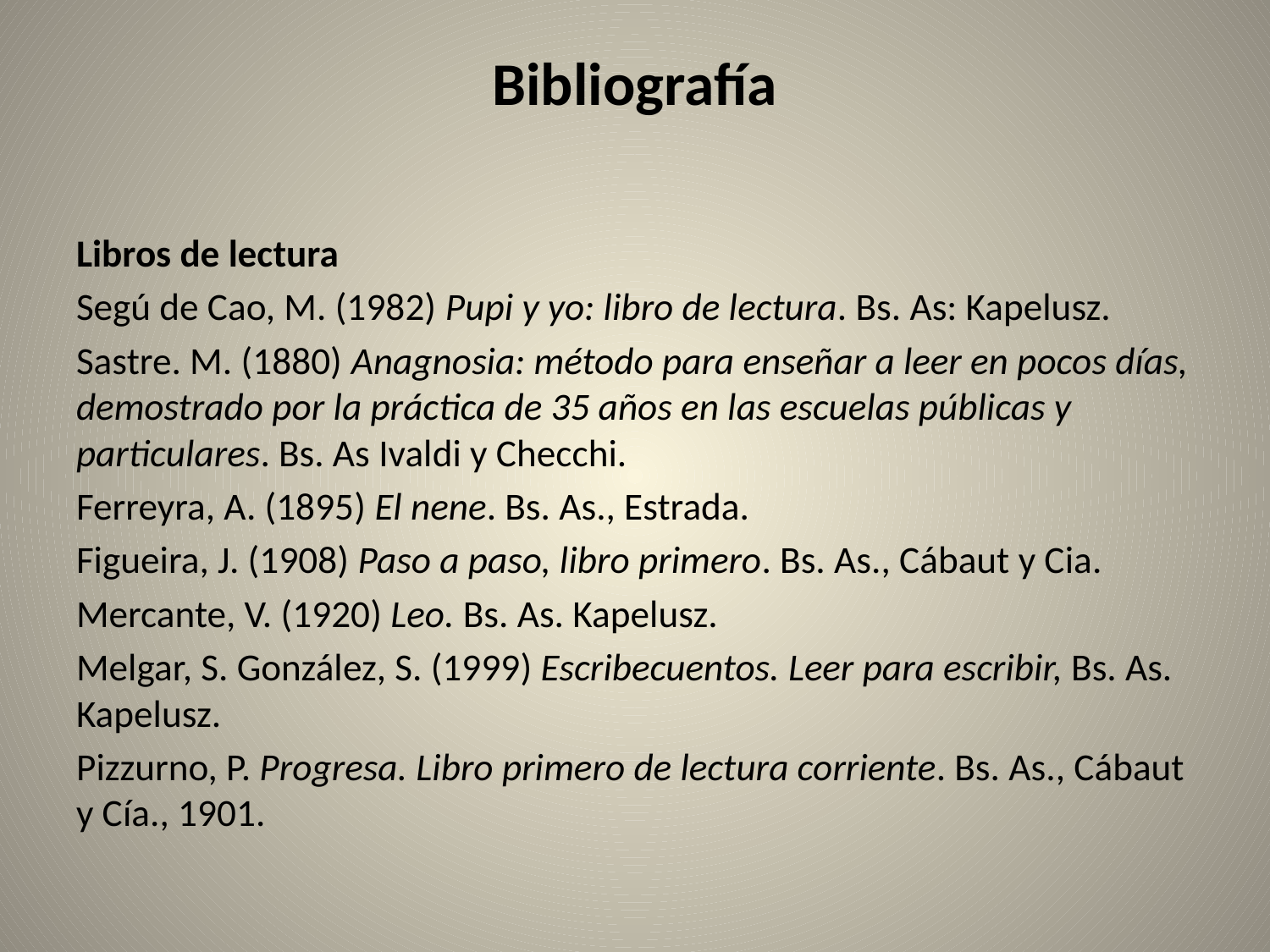

# Bibliografía
Libros de lectura
Segú de Cao, M. (1982) Pupi y yo: libro de lectura. Bs. As: Kapelusz.
Sastre. M. (1880) Anagnosia: método para enseñar a leer en pocos días, demostrado por la práctica de 35 años en las escuelas públicas y particulares. Bs. As Ivaldi y Checchi.
Ferreyra, A. (1895) El nene. Bs. As., Estrada.
Figueira, J. (1908) Paso a paso, libro primero. Bs. As., Cábaut y Cia.
Mercante, V. (1920) Leo. Bs. As. Kapelusz.
Melgar, S. González, S. (1999) Escribecuentos. Leer para escribir, Bs. As. Kapelusz.
Pizzurno, P. Progresa. Libro primero de lectura corriente. Bs. As., Cábaut y Cía., 1901.